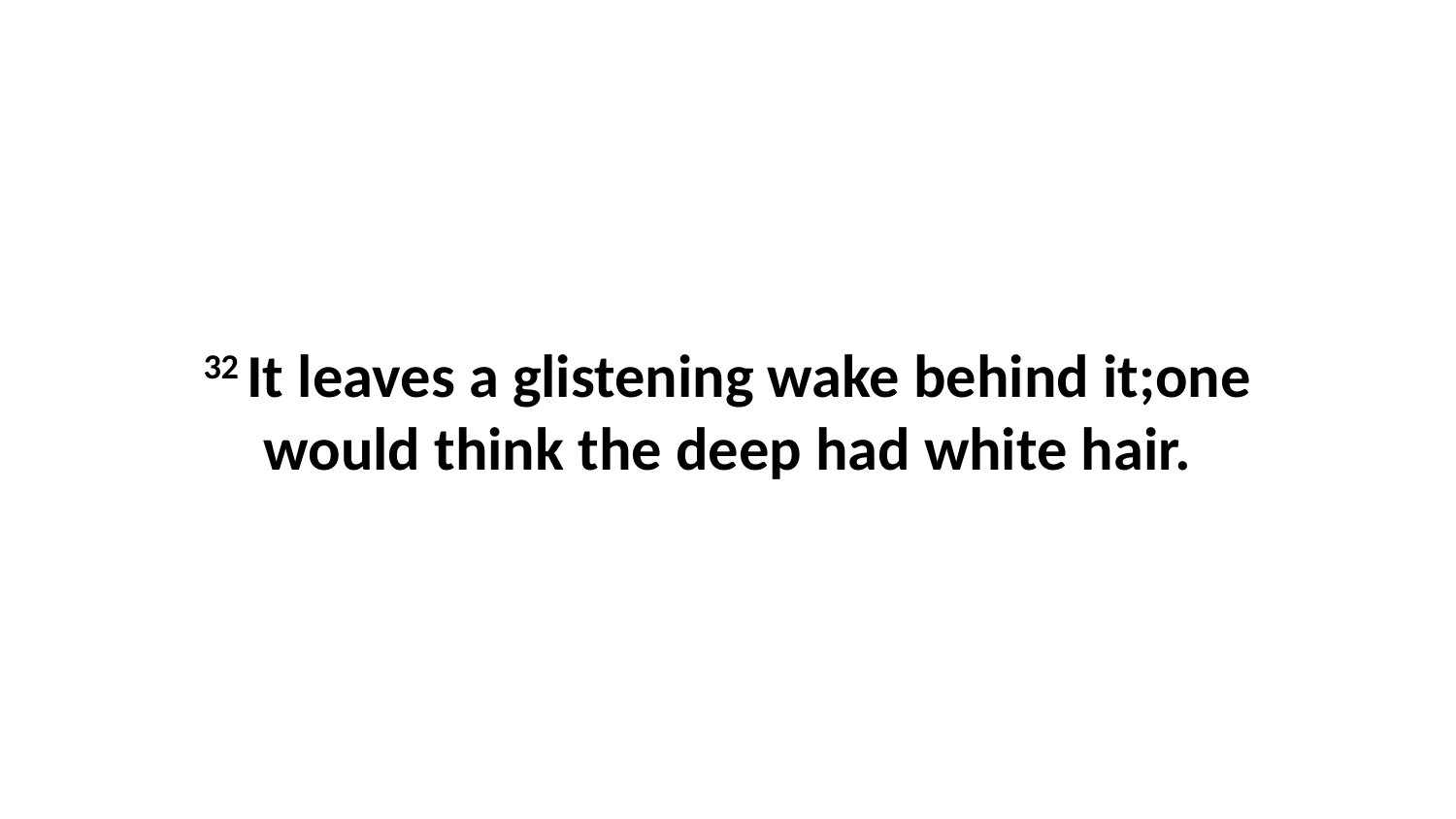

32 It leaves a glistening wake behind it;one would think the deep had white hair.